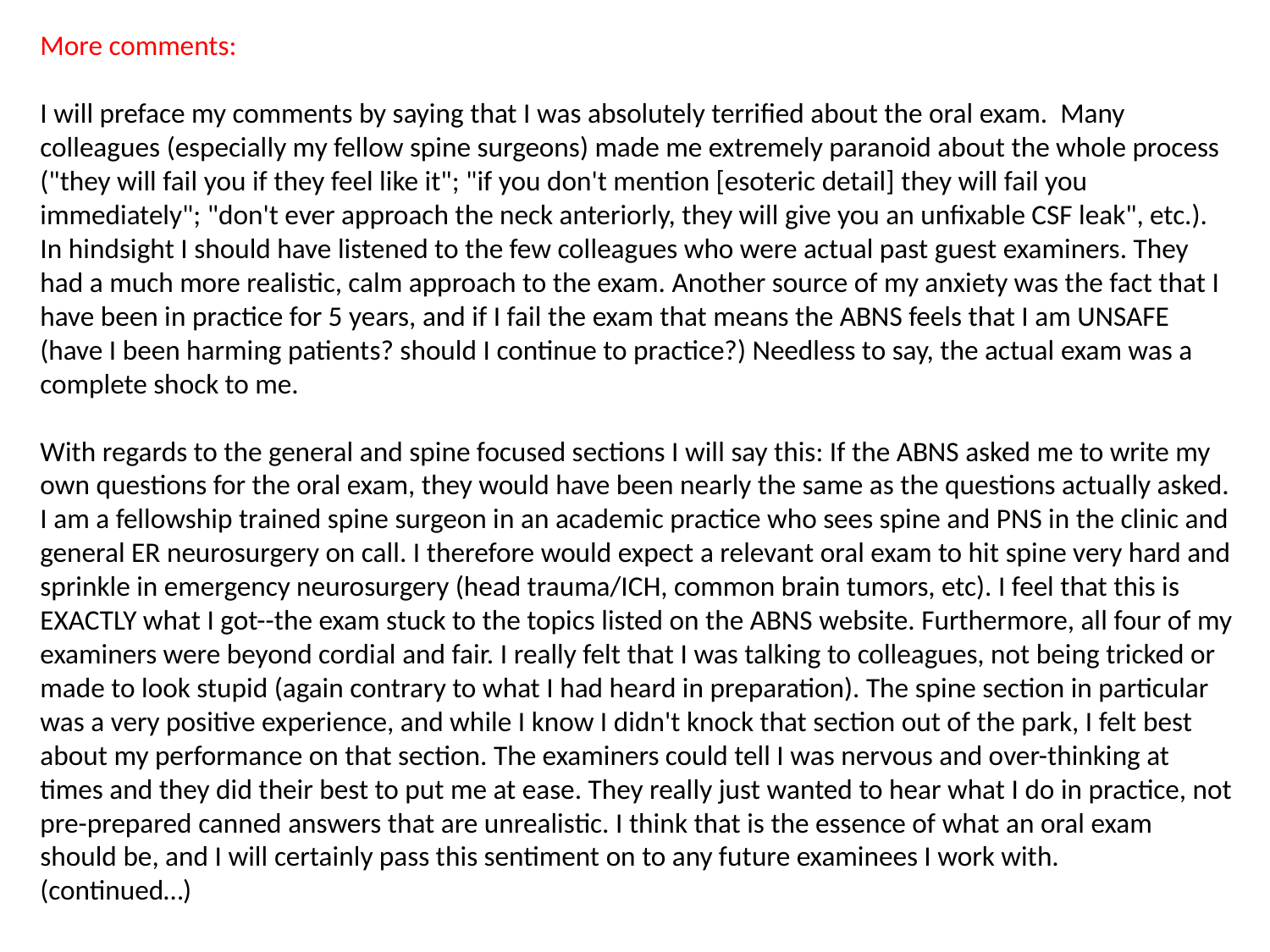

More comments:

I will preface my comments by saying that I was absolutely terrified about the oral exam.  Many colleagues (especially my fellow spine surgeons) made me extremely paranoid about the whole process ("they will fail you if they feel like it"; "if you don't mention [esoteric detail] they will fail you immediately"; "don't ever approach the neck anteriorly, they will give you an unfixable CSF leak", etc.). In hindsight I should have listened to the few colleagues who were actual past guest examiners. They had a much more realistic, calm approach to the exam. Another source of my anxiety was the fact that I have been in practice for 5 years, and if I fail the exam that means the ABNS feels that I am UNSAFE (have I been harming patients? should I continue to practice?) Needless to say, the actual exam was a complete shock to me.

With regards to the general and spine focused sections I will say this: If the ABNS asked me to write my own questions for the oral exam, they would have been nearly the same as the questions actually asked. I am a fellowship trained spine surgeon in an academic practice who sees spine and PNS in the clinic and general ER neurosurgery on call. I therefore would expect a relevant oral exam to hit spine very hard and sprinkle in emergency neurosurgery (head trauma/ICH, common brain tumors, etc). I feel that this is EXACTLY what I got--the exam stuck to the topics listed on the ABNS website. Furthermore, all four of my examiners were beyond cordial and fair. I really felt that I was talking to colleagues, not being tricked or made to look stupid (again contrary to what I had heard in preparation). The spine section in particular was a very positive experience, and while I know I didn't knock that section out of the park, I felt best about my performance on that section. The examiners could tell I was nervous and over-thinking at times and they did their best to put me at ease. They really just wanted to hear what I do in practice, not pre-prepared canned answers that are unrealistic. I think that is the essence of what an oral exam should be, and I will certainly pass this sentiment on to any future examinees I work with.
(continued…)